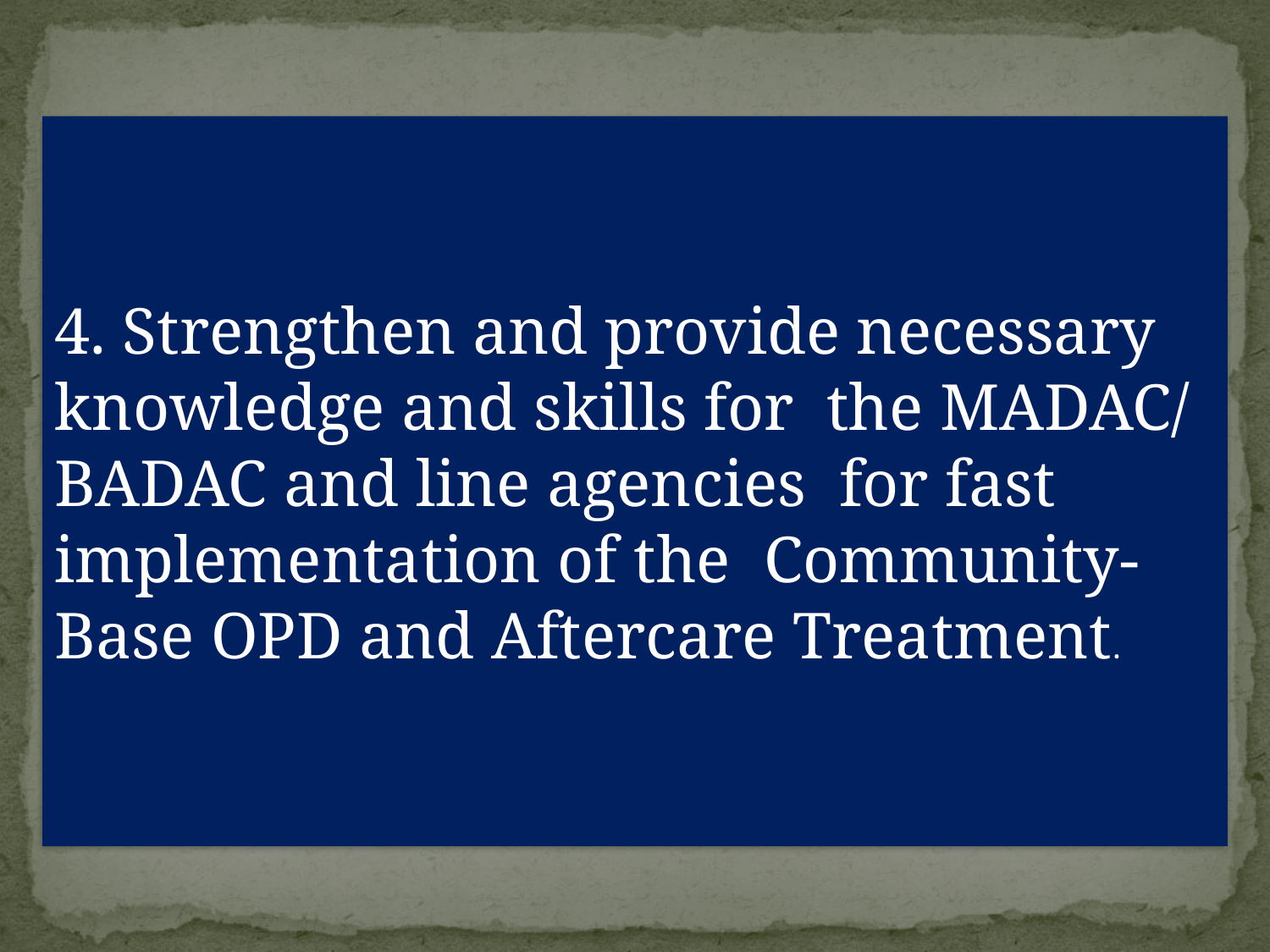

4. Strengthen and provide necessary knowledge and skills for  the MADAC/ BADAC and line agencies  for fast implementation of the  Community-Base OPD and Aftercare Treatment.